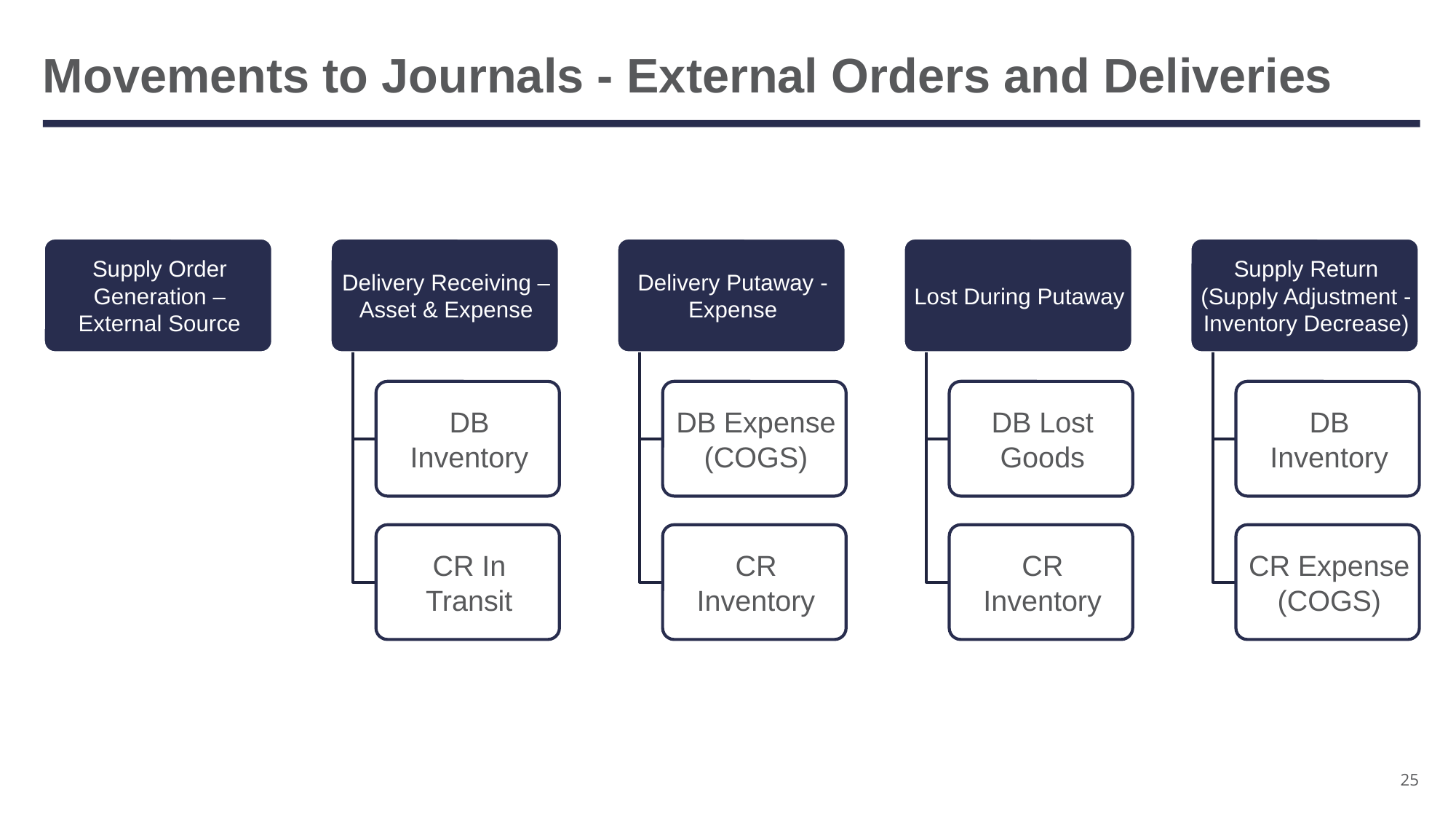

# Movements to Journals - External Orders and Deliveries
Supply Order Generation – External Source
Delivery Receiving – Asset & Expense
DB Inventory
CR In Transit
Delivery Putaway - Expense
DB Expense (COGS)
CR Inventory
Lost During Putaway
DB Lost Goods
CR Inventory
Supply Return (Supply Adjustment - Inventory Decrease)
DB Inventory
CR Expense (COGS)
25